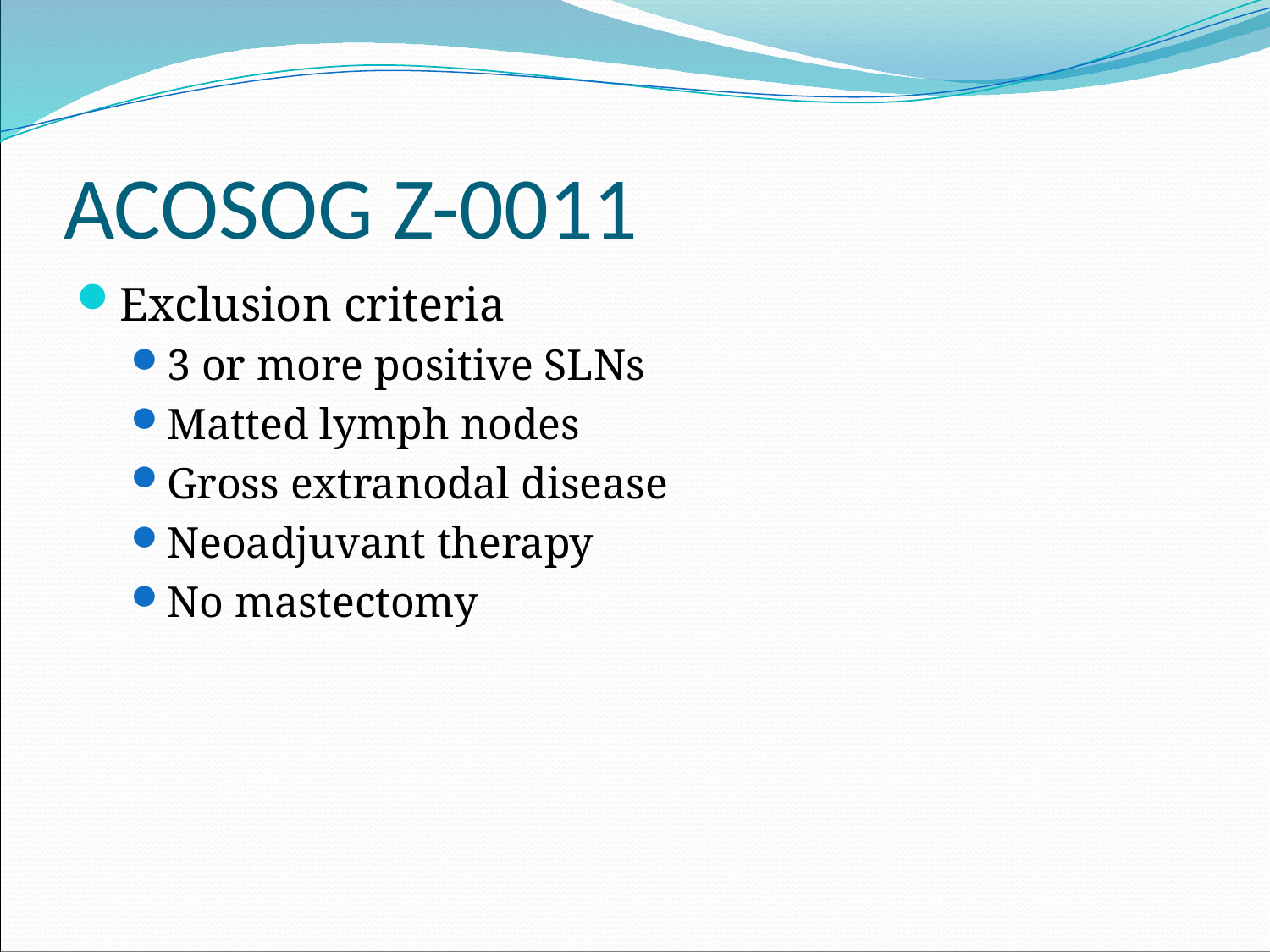

# ACOSOG Z-0011
Exclusion criteria
3 or more positive SLNs
Matted lymph nodes
Gross extranodal disease
Neoadjuvant therapy
No mastectomy